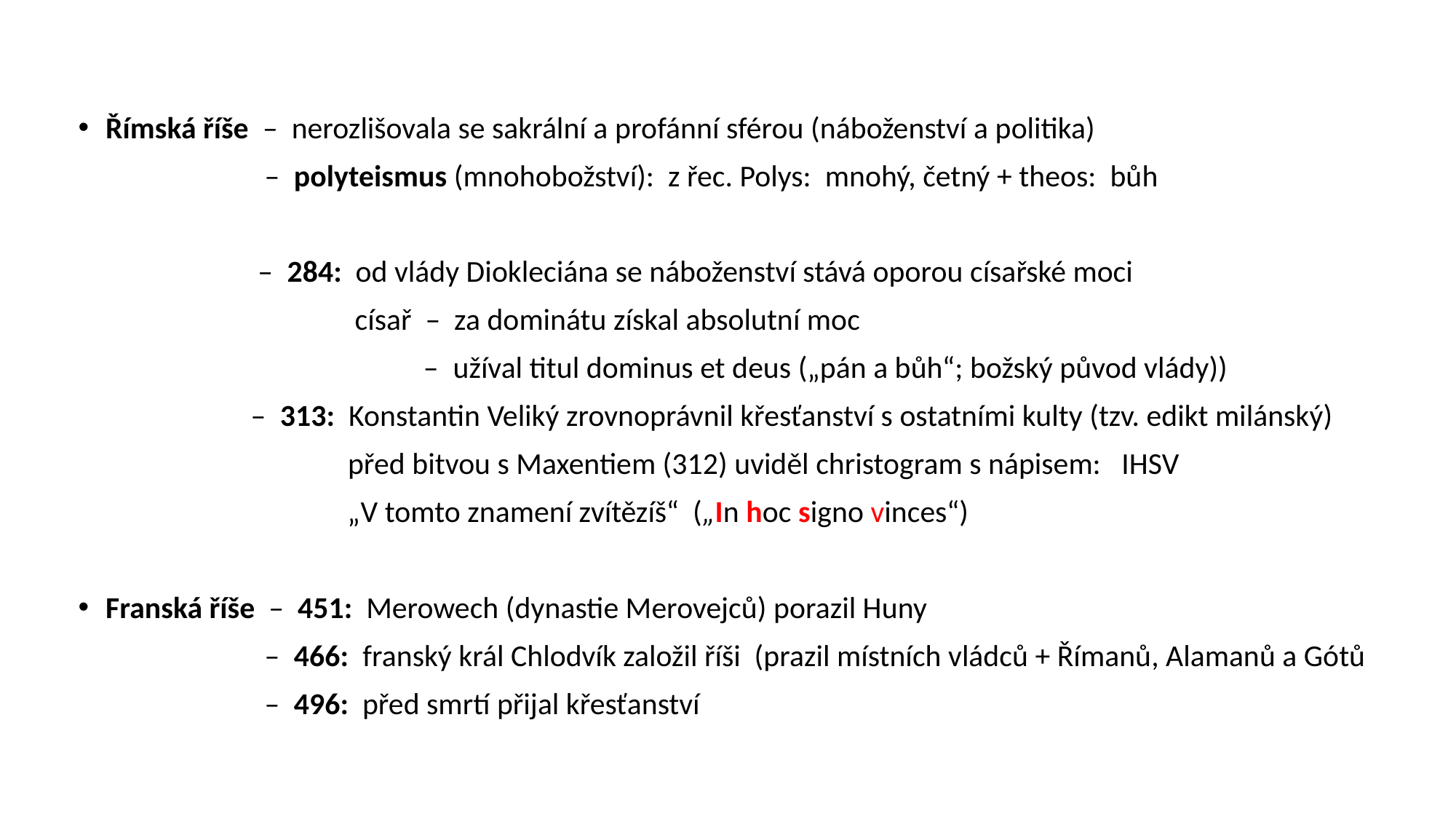

Římská říše  –  nerozlišovala se sakrální a profánní sférou (náboženství a politika)
                           –  polyteismus (mnohobožství):  z řec. Polys:  mnohý, četný + theos:  bůh

                          –  284:  od vlády Diokleciána se náboženství stává oporou císařské moci
                                        císař  –  za dominátu získal absolutní moc
                                                  –  užíval titul dominus et deus („pán a bůh“; božský původ vlády))
                         –  313:  Konstantin Veliký zrovnoprávnil křesťanství s ostatními kulty (tzv. edikt milánský)
                                       před bitvou s Maxentiem (312) uviděl christogram s nápisem:   IHSV
                                       „V tomto znamení zvítězíš“  („In hoc signo vinces“)

Franská říše  –  451:  Merowech (dynastie Merovejců) porazil Huny
                           –  466:  franský král Chlodvík založil říši  (prazil místních vládců + Římanů, Alamanů a Gótů
                           –  496:  před smrtí přijal křesťanství